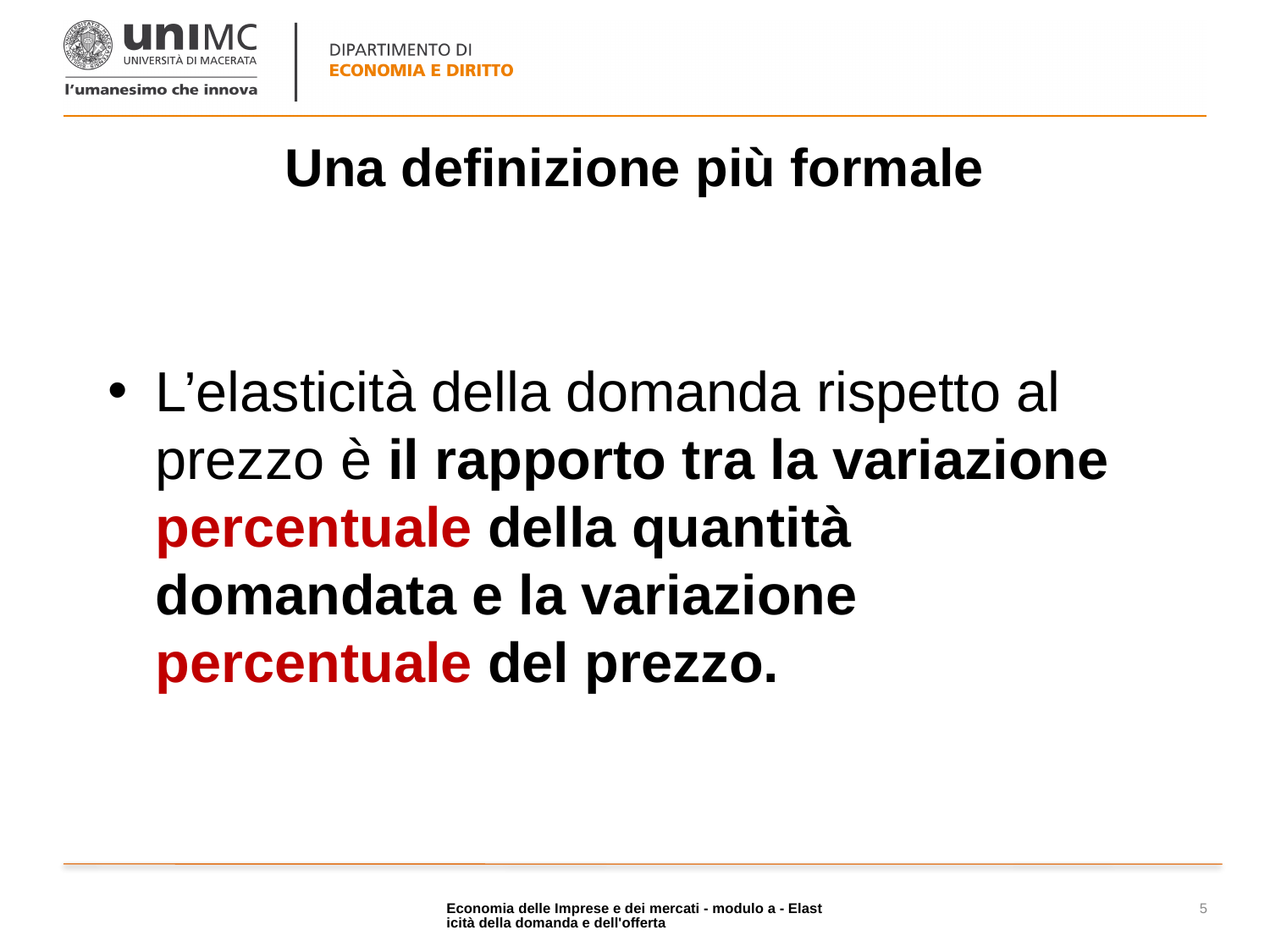

# Una definizione più formale
L’elasticità della domanda rispetto al prezzo è il rapporto tra la variazione percentuale della quantità domandata e la variazione percentuale del prezzo.
Economia delle Imprese e dei mercati - modulo a - Elasticità della domanda e dell'offerta
5